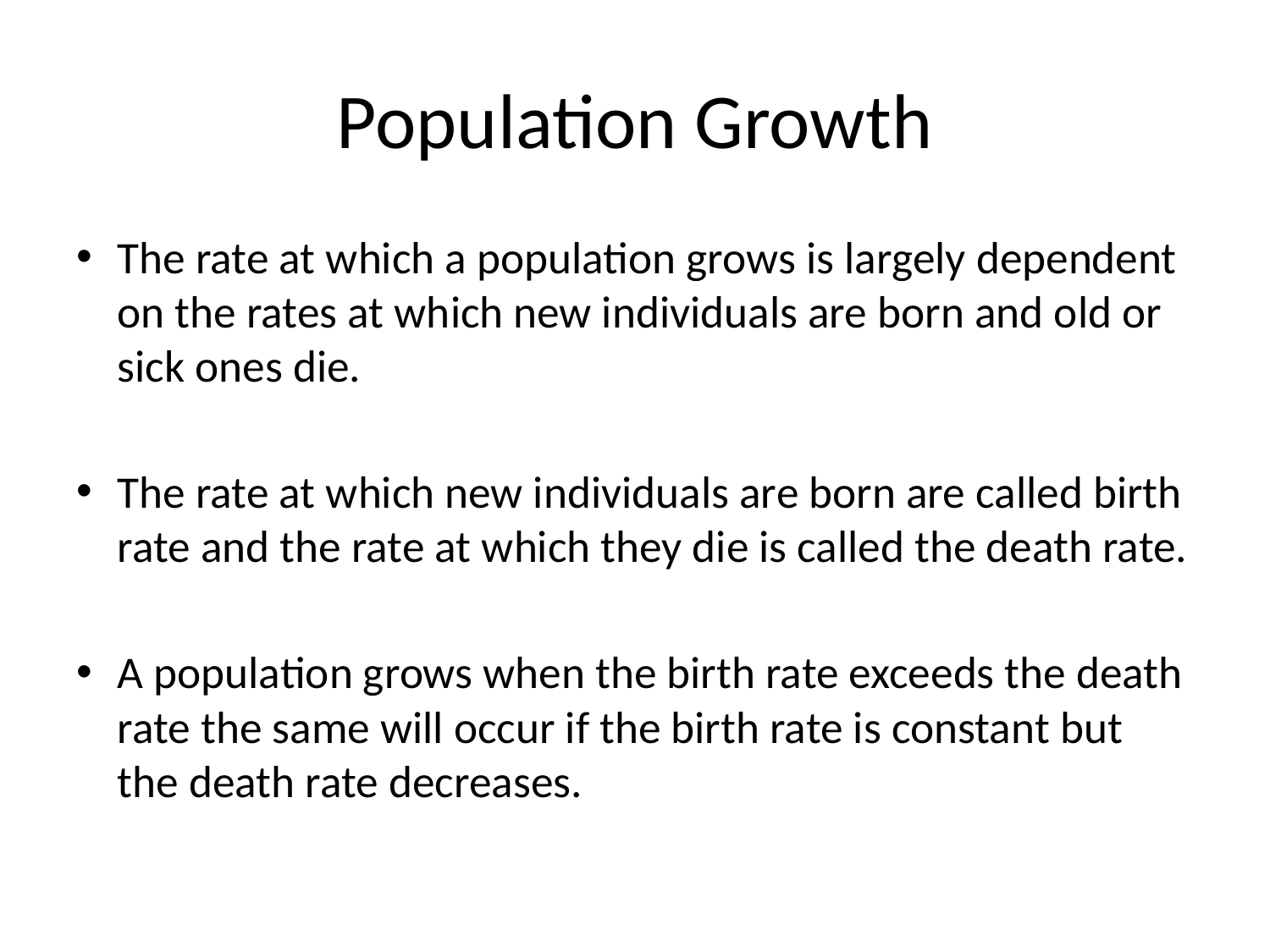

# Population Growth
The rate at which a population grows is largely dependent on the rates at which new individuals are born and old or sick ones die.

The rate at which new individuals are born are called birth rate and the rate at which they die is called the death rate.

A population grows when the birth rate exceeds the death rate the same will occur if the birth rate is constant but the death rate decreases.